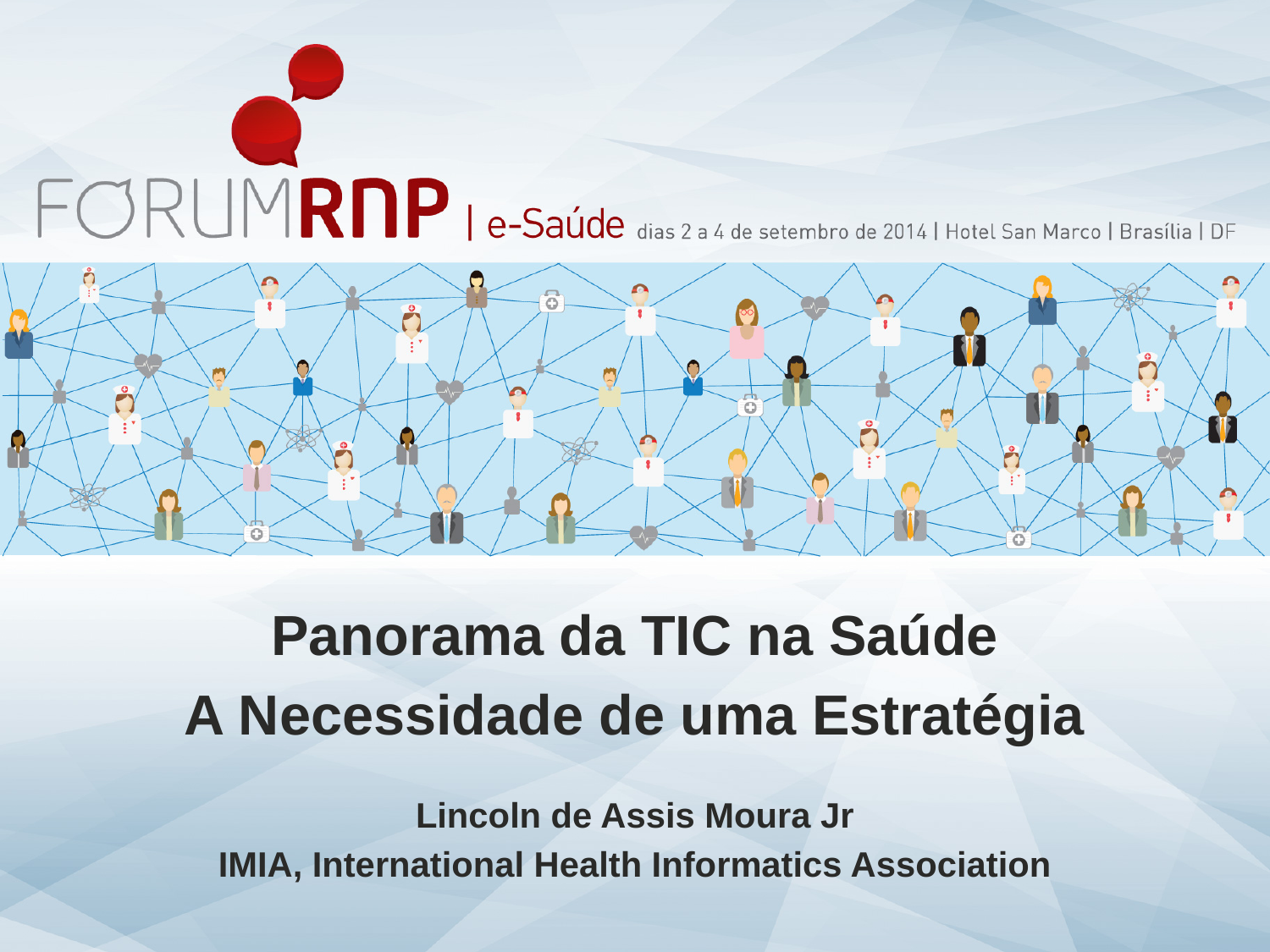

Panorama da TIC na Saúde
A Necessidade de uma Estratégia

Lincoln de Assis Moura Jr
IMIA, International Health Informatics Association